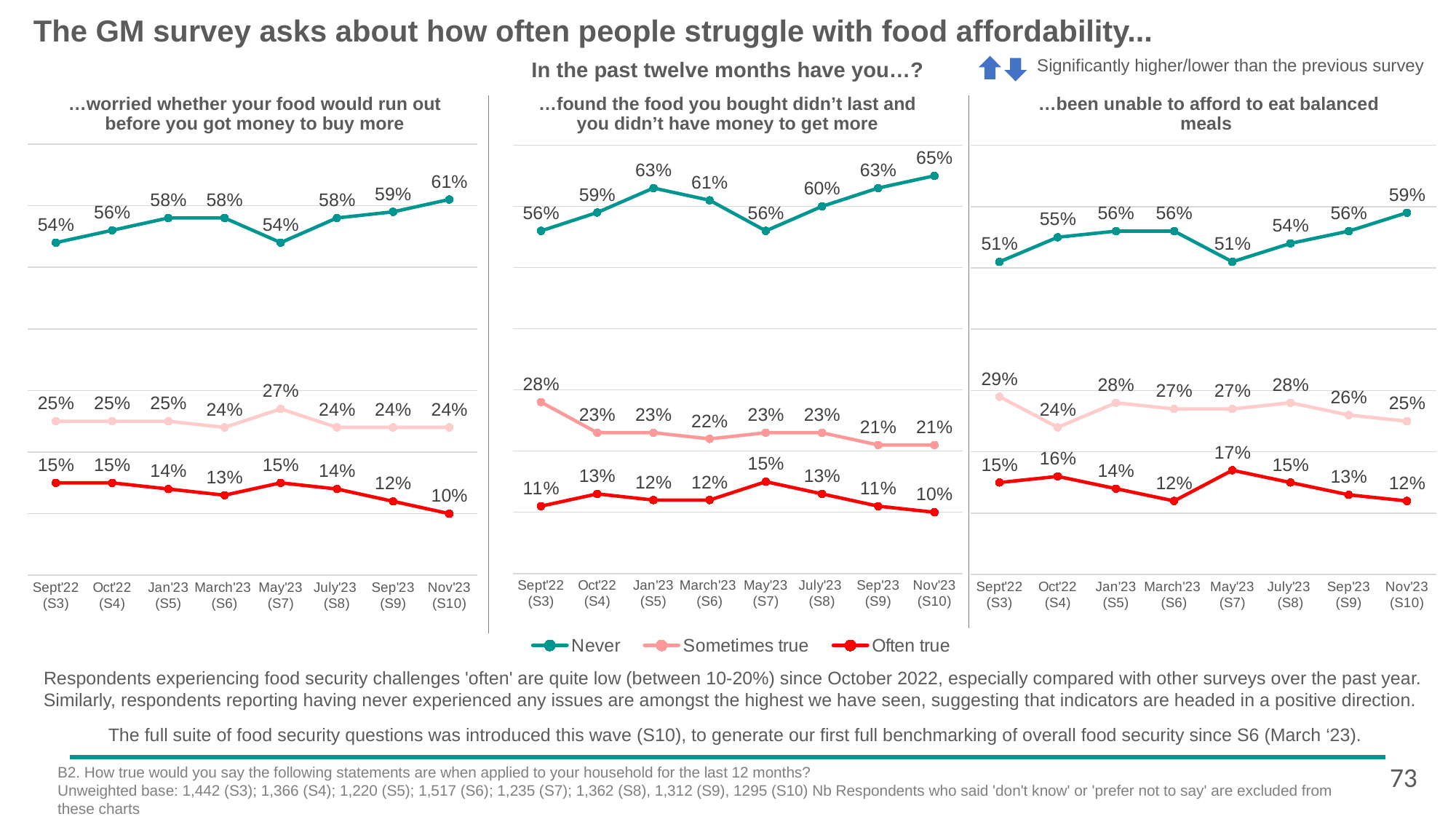

The GM survey asks about how often people struggle with food affordability...
Significantly higher/lower than the previous survey

In the past twelve months have you…?
…worried whether your food would run out before you got money to buy more
…found the food you bought didn’t last and you didn’t have money to get more
…been unable to afford to eat balanced meals

### Chart

| Category | Never | Sometimes true | Often true |
|---|---|---|---|
| Sept'22
(S3) | 0.54 | 0.25 | 0.15 |
| Oct'22
(S4) | 0.56 | 0.25 | 0.15 |
| Jan'23
(S5) | 0.58 | 0.25 | 0.14 |
| March'23
(S6) | 0.58 | 0.24 | 0.13 |
| May'23
(S7) | 0.54 | 0.27 | 0.15 |
| July'23
(S8) | 0.58 | 0.24 | 0.14 |
| Sep'23
(S9) | 0.59 | 0.24 | 0.12 |
| Nov'23
(S10) | 0.61 | 0.24 | 0.1 |

### Chart

| Category | Never | Sometimes true | Often true |
|---|---|---|---|
| Sept'22
(S3) | 0.56 | 0.28 | 0.11 |
| Oct'22
(S4) | 0.59 | 0.23 | 0.13 |
| Jan'23
(S5) | 0.63 | 0.23 | 0.12 |
| March'23
(S6) | 0.61 | 0.22 | 0.12 |
| May'23
(S7) | 0.56 | 0.23 | 0.15 |
| July'23
(S8) | 0.6 | 0.23 | 0.13 |
| Sep'23
(S9) | 0.63 | 0.21 | 0.11 |
| Nov'23
(S10) | 0.65 | 0.21 | 0.1 |

### Chart

| Category | Never | Sometimes true | Often true |
|---|---|---|---|
| Sept'22
(S3) | 0.51 | 0.29 | 0.15 |
| Oct'22
(S4) | 0.55 | 0.24 | 0.16 |
| Jan'23
(S5) | 0.56 | 0.28 | 0.14 |
| March'23
(S6) | 0.56 | 0.27 | 0.12 |
| May'23
(S7) | 0.51 | 0.27 | 0.17 |
| July'23
(S8) | 0.54 | 0.28 | 0.15 |
| Sep'23
(S9) | 0.56 | 0.26 | 0.13 |
| Nov'23
(S10) | 0.59 | 0.25 | 0.12 |
Respondents experiencing food security challenges 'often' are quite low (between 10-20%) since October 2022, especially compared with other surveys over the past year. Similarly, respondents reporting having never experienced any issues are amongst the highest we have seen, suggesting that indicators are headed in a positive direction.

 The full suite of food security questions was introduced this wave (S10), to generate our first full benchmarking of overall food security since S6 (March ‘23).
73
B2. How true would you say the following statements are when applied to your household for the last 12 months?
Unweighted base: 1,442 (S3); 1,366 (S4); 1,220 (S5); 1,517 (S6); 1,235 (S7); 1,362 (S8), 1,312 (S9), 1295 (S10) Nb Respondents who said 'don't know' or 'prefer not to say' are excluded from these charts